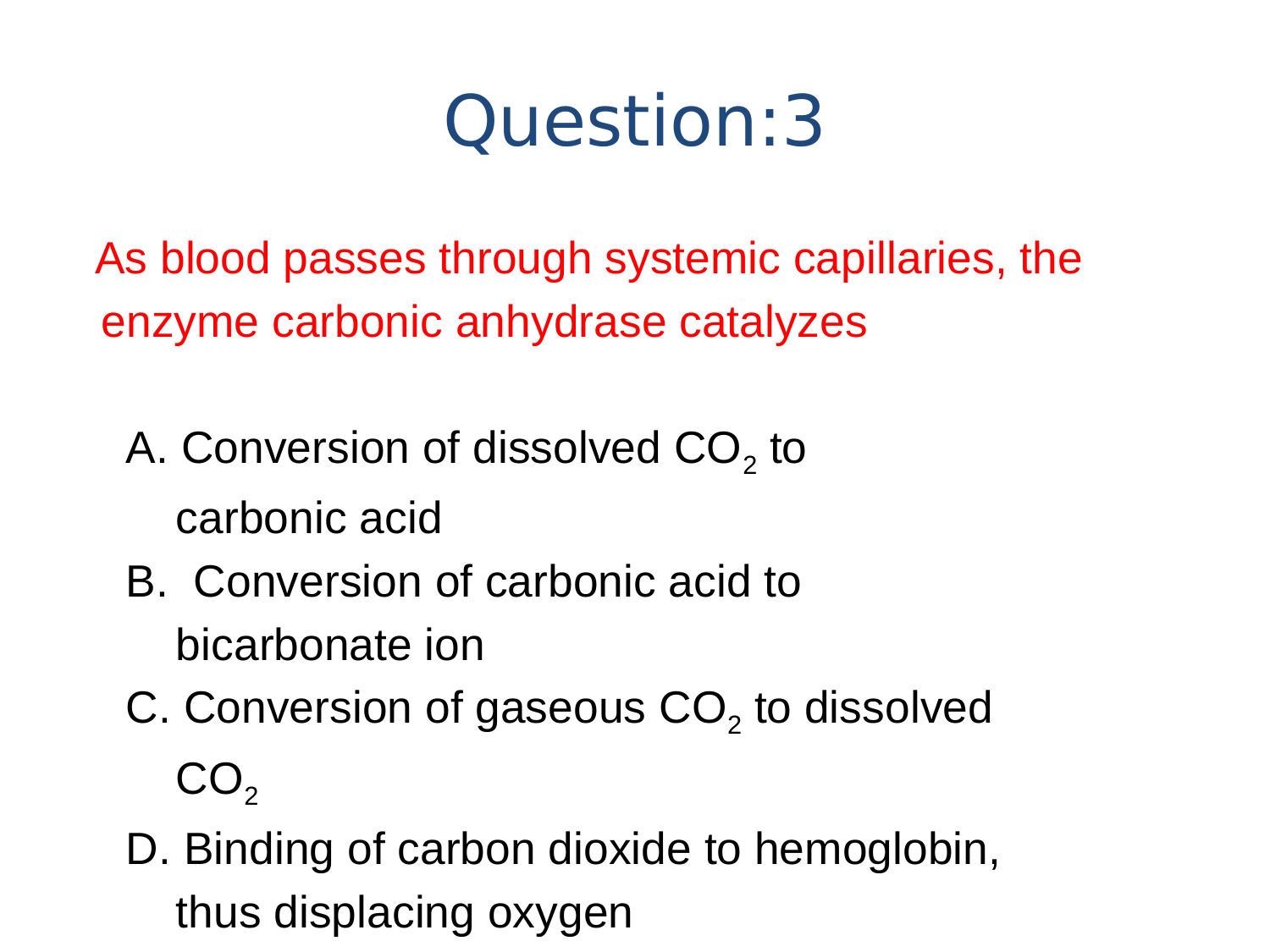

# Question:3
  As blood passes through systemic capillaries, the
  enzyme carbonic anhydrase catalyzes

    A. Conversion of dissolved CO2 to
        carbonic acid
    B.  Conversion of carbonic acid to
        bicarbonate ion
    C. Conversion of gaseous CO2 to dissolved
        CO2
    D. Binding of carbon dioxide to hemoglobin,
        thus displacing oxygen